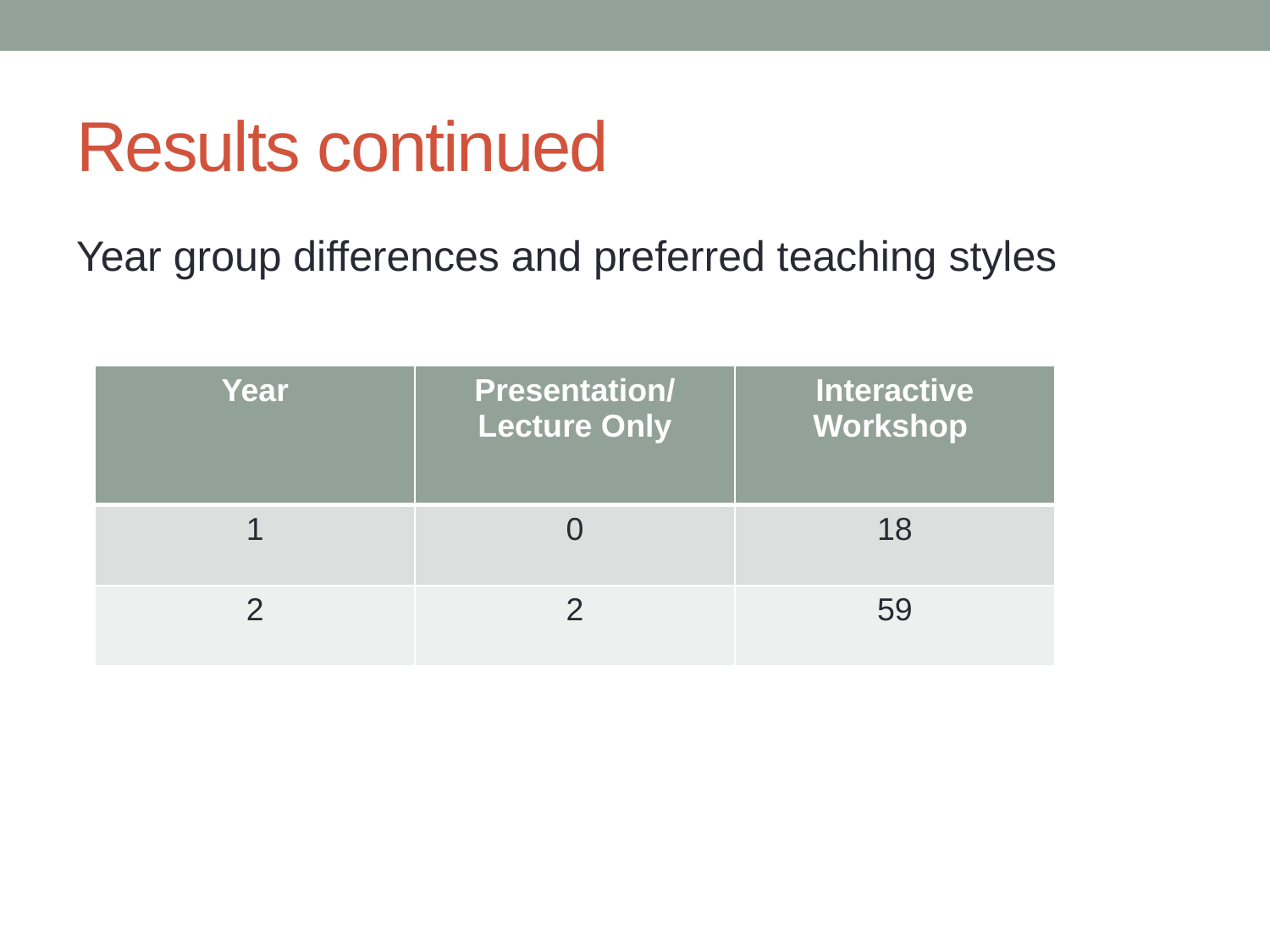

# Results continued
Year group differences and preferred teaching styles

| Year | Presentation/Lecture Only | Interactive Workshop |
| --- | --- | --- |
| 1 | 0 | 18 |
| 2 | 2 | 59 |